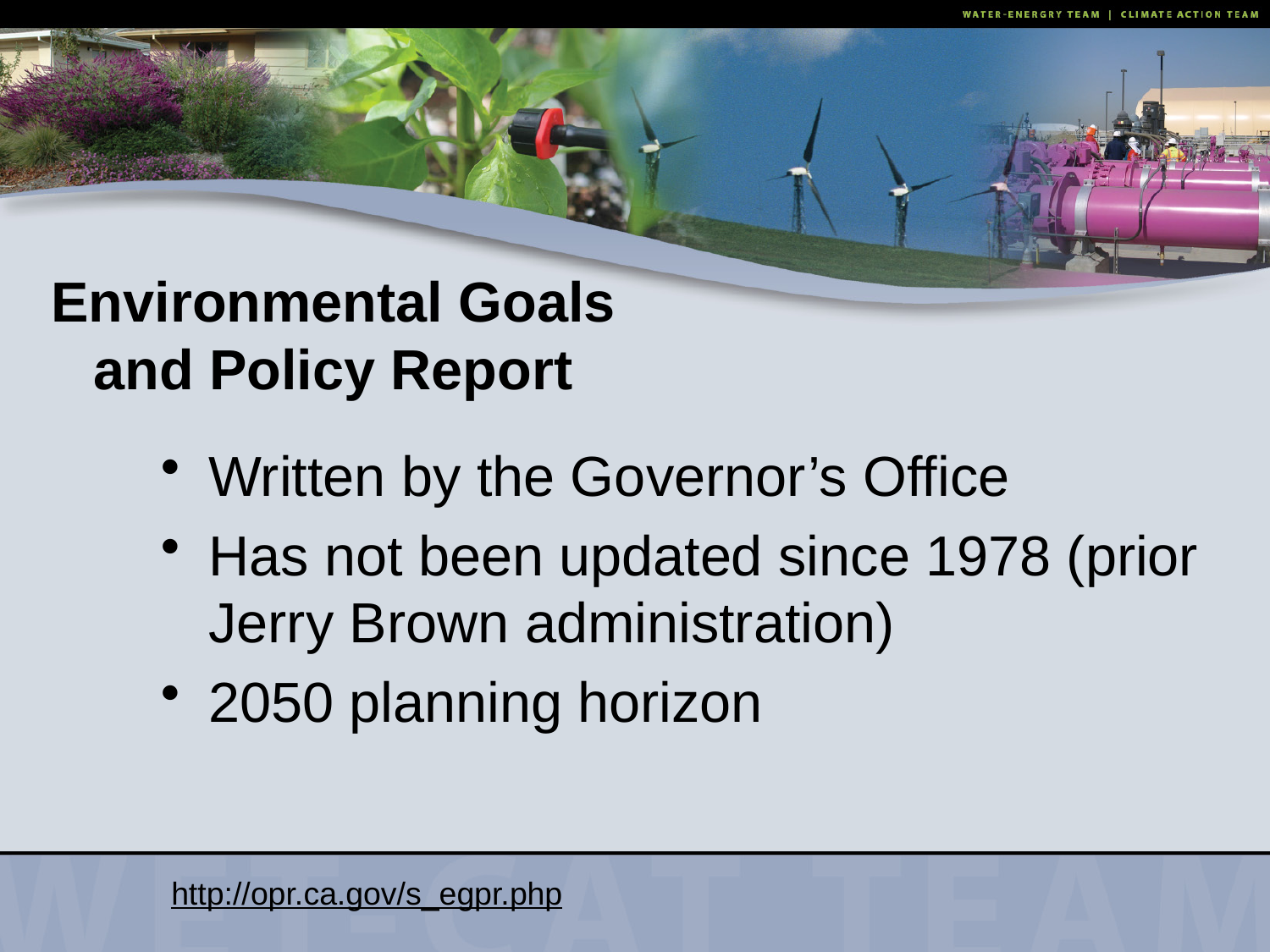

# Environmental Goals and Policy Report
Written by the Governor’s Office
Has not been updated since 1978 (prior Jerry Brown administration)
2050 planning horizon
http://opr.ca.gov/s_egpr.php